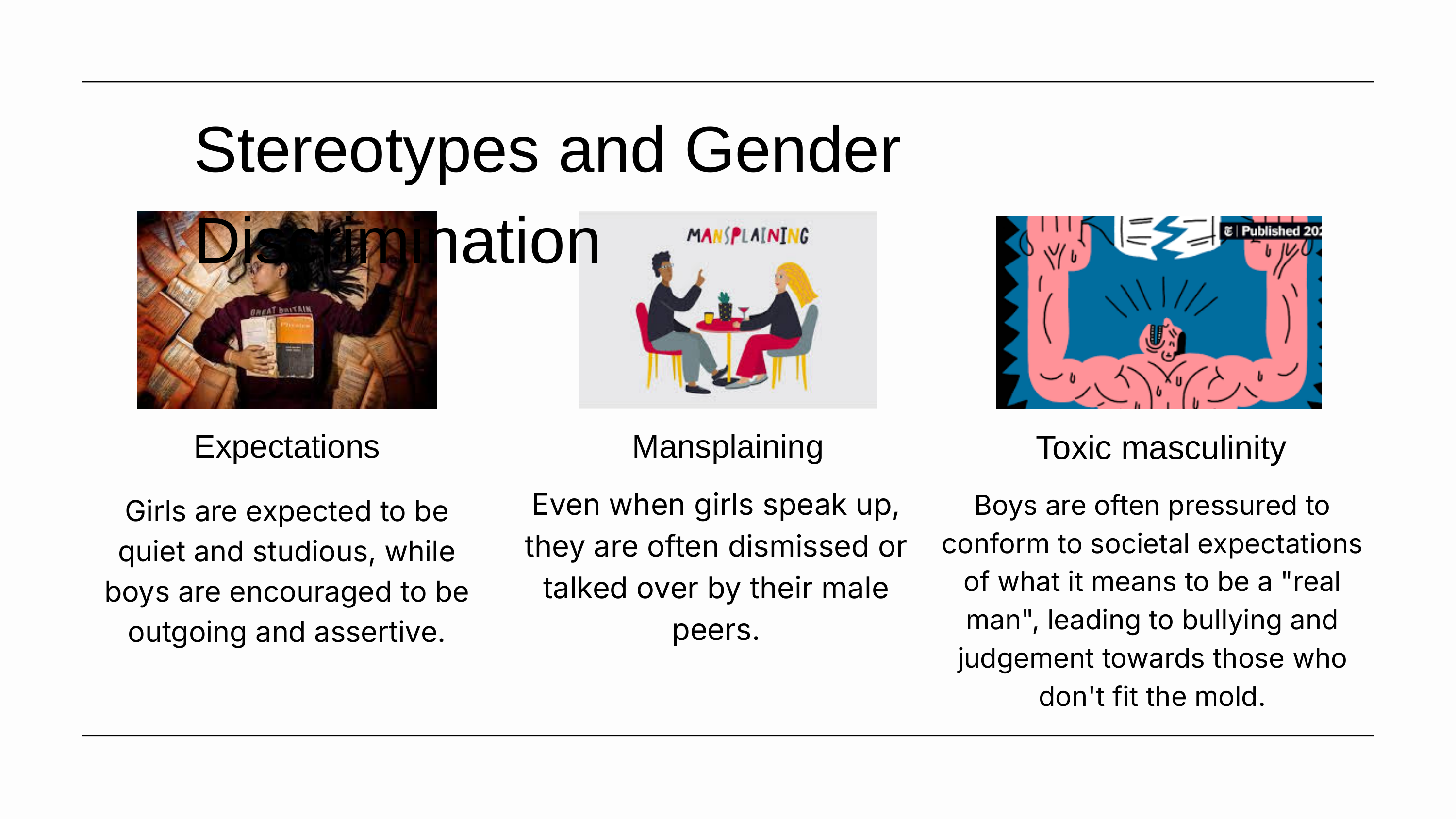

Stereotypes and Gender Discrimination

Expectations
Mansplaining
Toxic masculinity
Even when girls speak up, they are often dismissed or talked over by their male peers.

Boys are often pressured to conform to societal expectations of what it means to be a "real man", leading to bullying and judgement towards those who don't fit the mold.

Girls are expected to be quiet and studious, while boys are encouraged to be outgoing and assertive.